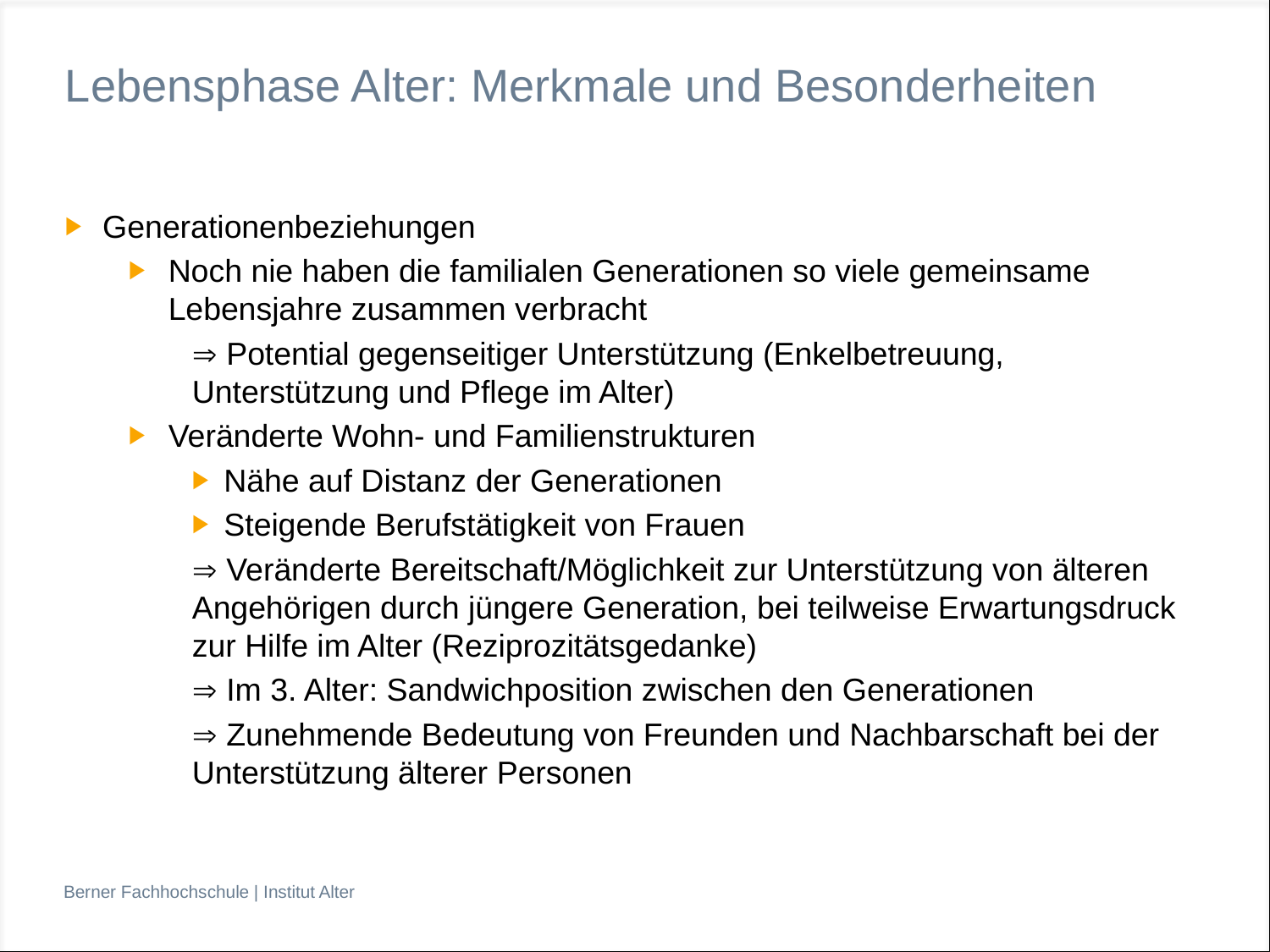

# Lebensphase Alter: Merkmale und Besonderheiten
Generationenbeziehungen
Noch nie haben die familialen Generationen so viele gemeinsame Lebensjahre zusammen verbracht
⇒ Potential gegenseitiger Unterstützung (Enkelbetreuung,  Unterstützung und Pflege im Alter)
Veränderte Wohn- und Familienstrukturen
Nähe auf Distanz der Generationen
Steigende Berufstätigkeit von Frauen
⇒ Veränderte Bereitschaft/Möglichkeit zur Unterstützung von älteren Angehörigen durch jüngere Generation, bei teilweise Erwartungsdruck zur Hilfe im Alter (Reziprozitätsgedanke)
⇒ Im 3. Alter: Sandwichposition zwischen den Generationen
⇒ Zunehmende Bedeutung von Freunden und Nachbarschaft bei der Unterstützung älterer Personen